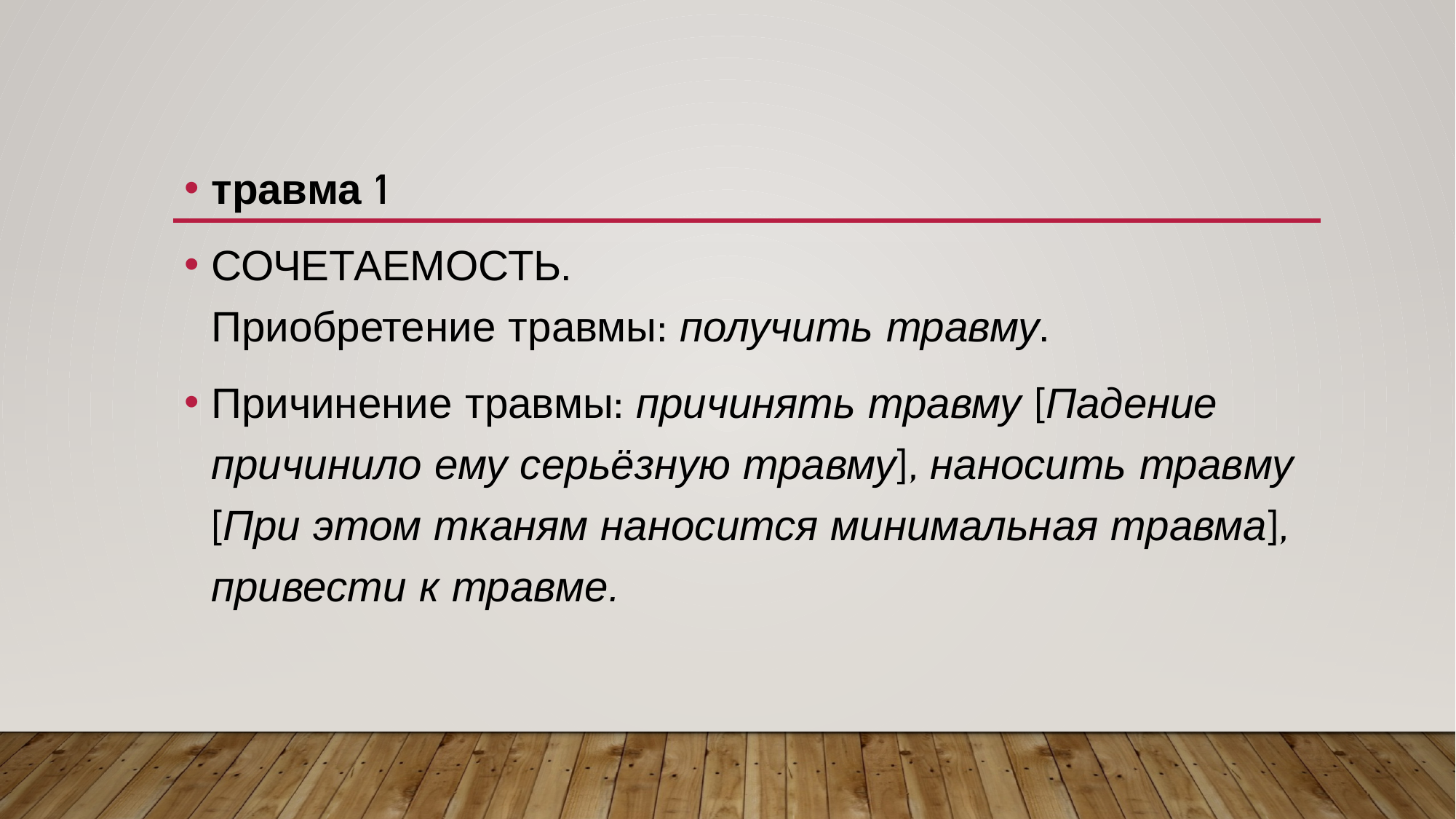

травма 1
СОЧЕТАЕМОСТЬ.
Приобретение травмы: получить травму.
Причинение травмы: причинять травму [Падение причинило ему серьёзную травму], наносить трав­му [При этом тканям наносится минимальная травма], привести к травме.